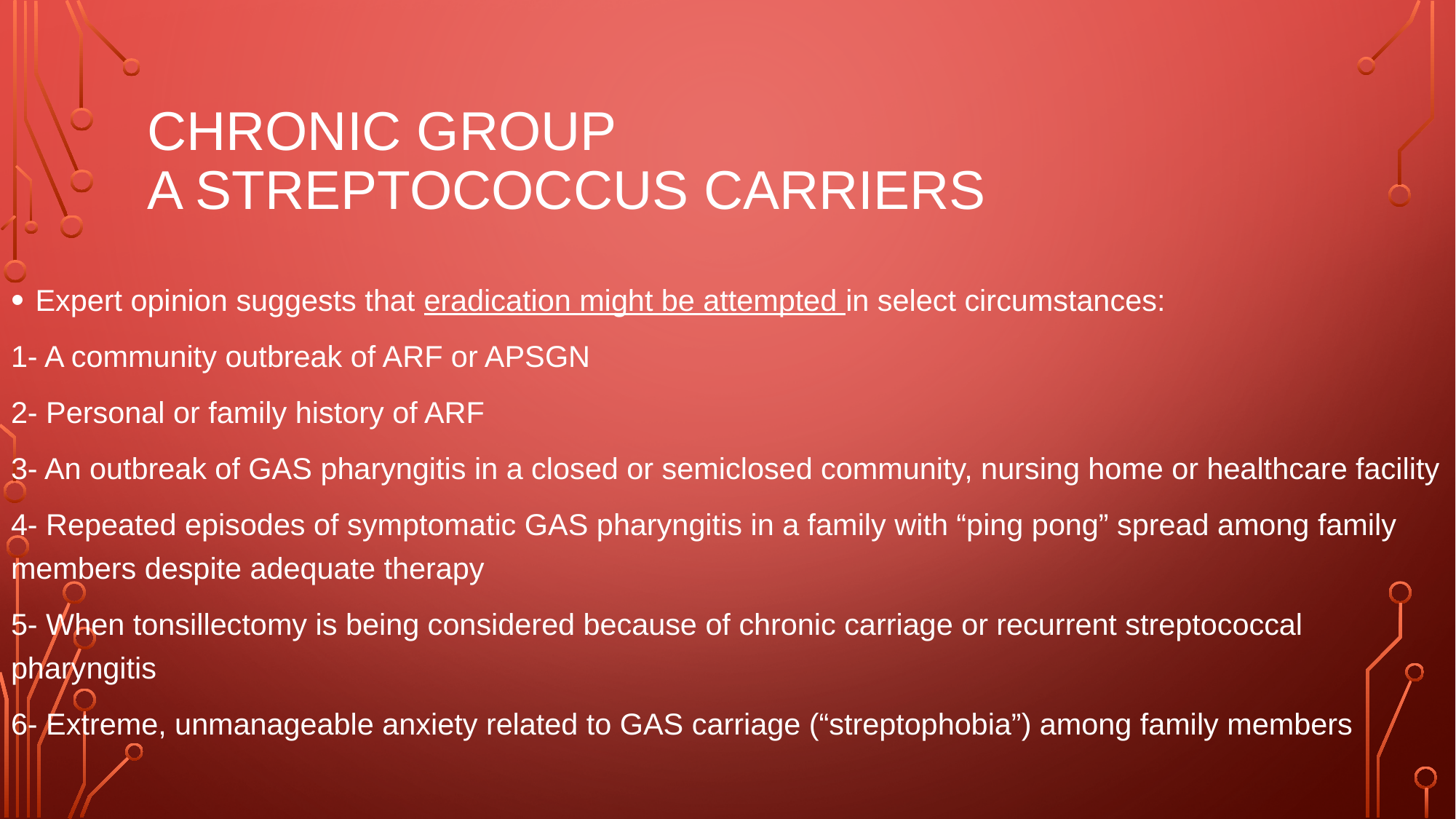

# CHRONIC GROUP A STREPTOCOCCUS CARRIERS
Expert opinion suggests that eradication might be attempted in select circumstances:
1- A community outbreak of ARF or APSGN
2- Personal or family history of ARF
3- An outbreak of GAS pharyngitis in a closed or semiclosed community, nursing home or healthcare facility
4- Repeated episodes of symptomatic GAS pharyngitis in a family with “ping pong” spread among family members despite adequate therapy
5- When tonsillectomy is being considered because of chronic carriage or recurrent streptococcal pharyngitis
6- Extreme, unmanageable anxiety related to GAS carriage (“streptophobia”) among family members